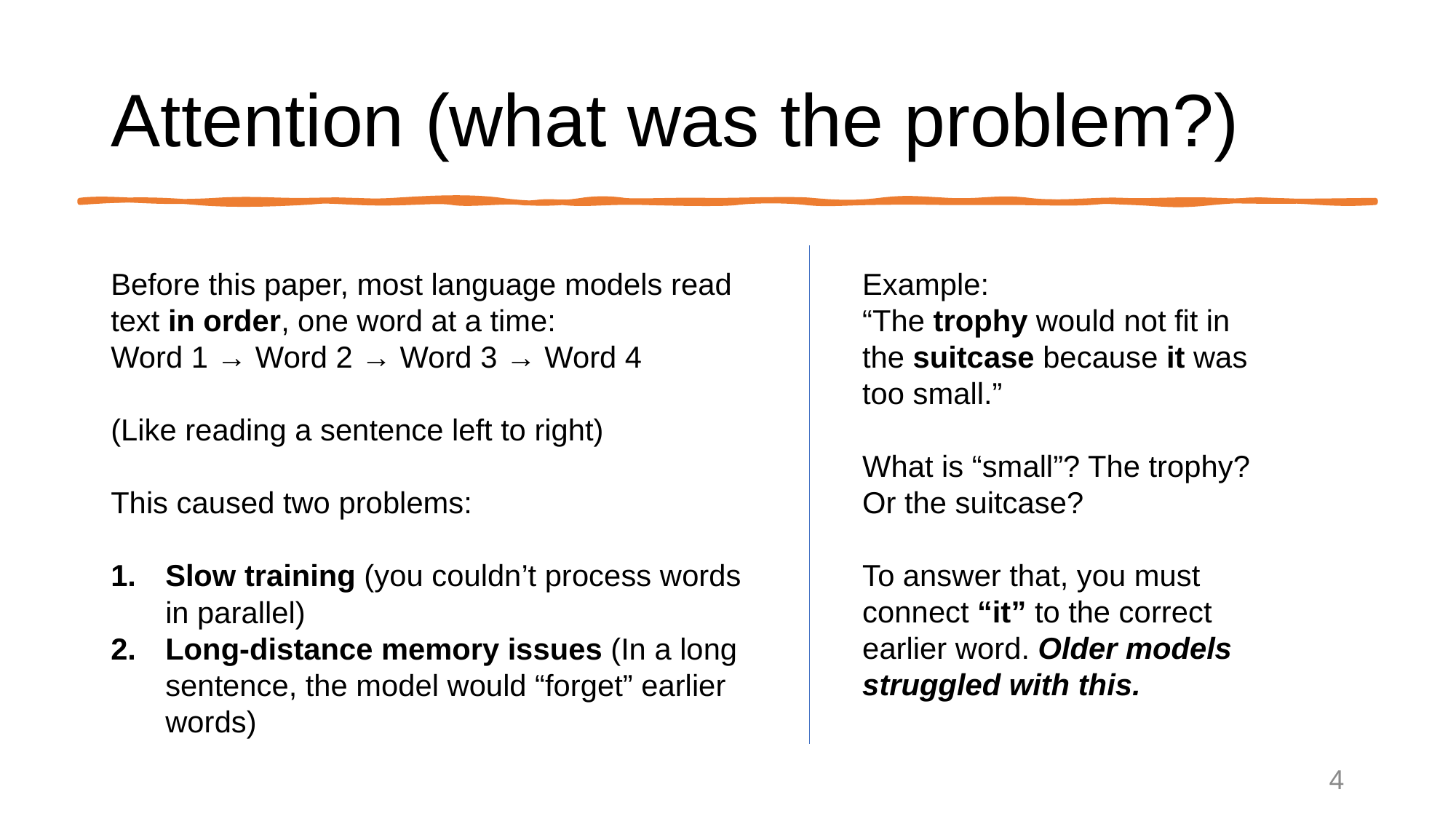

# Attention (what was the problem?)

Before this paper, most language models read text in order, one word at a time:
Word 1 → Word 2 → Word 3 → Word 4

(Like reading a sentence left to right)

This caused two problems:

Slow training (you couldn’t process words in parallel)
Long-distance memory issues (In a long sentence, the model would “forget” earlier words)

Example:
“The trophy would not fit in the suitcase because it was too small.”
What is “small”? The trophy? Or the suitcase?

To answer that, you must connect “it” to the correct earlier word. Older models struggled with this.

4